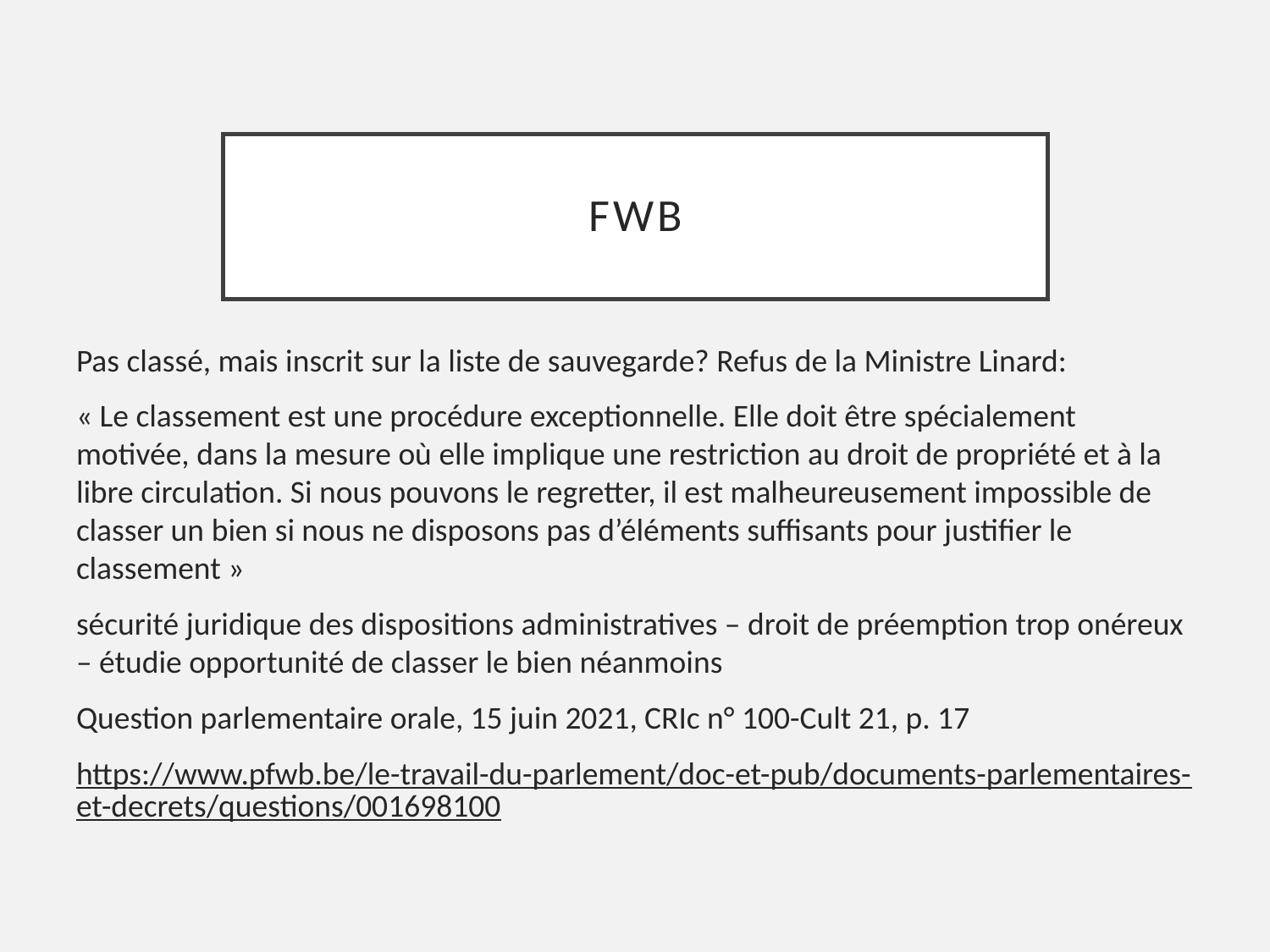

# FWB

Pas classé, mais inscrit sur la liste de sauvegarde? Refus de la Ministre Linard:
« Le classement est une procédure exceptionnelle. Elle doit être spécialement motivée, dans la mesure où elle implique une restriction au droit de propriété et à la libre circulation. Si nous pouvons le regretter, il est malheureusement impossible de classer un bien si nous ne disposons pas d’éléments suffisants pour justifier le classement »
sécurité juridique des dispositions administratives – droit de préemption trop onéreux – étudie opportunité de classer le bien néanmoins
Question parlementaire orale, 15 juin 2021, CRIc n° 100-Cult 21, p. 17
https://www.pfwb.be/le-travail-du-parlement/doc-et-pub/documents-parlementaires-et-decrets/questions/001698100